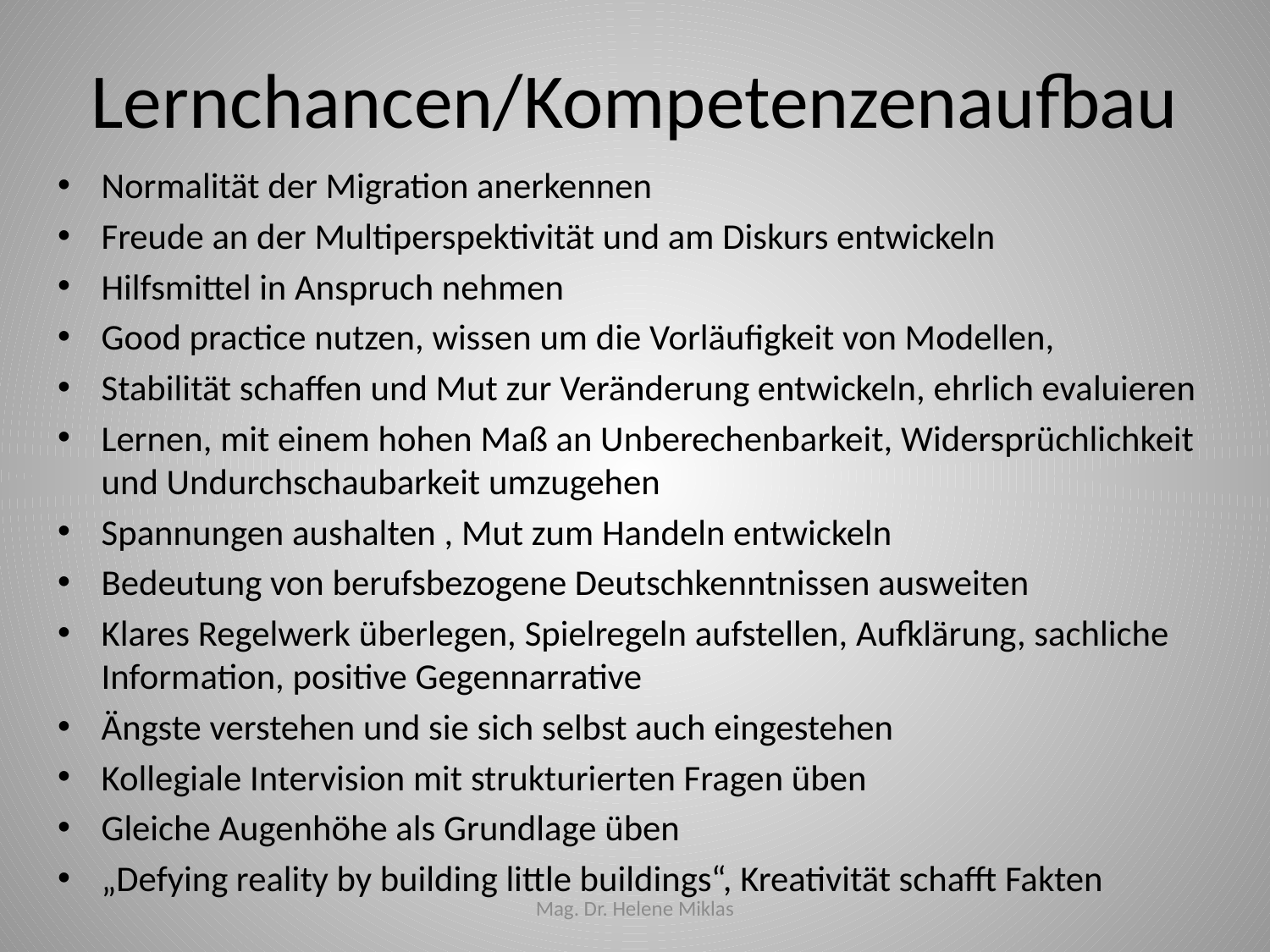

# Lernchancen/Kompetenzenaufbau
Normalität der Migration anerkennen
Freude an der Multiperspektivität und am Diskurs entwickeln
Hilfsmittel in Anspruch nehmen
Good practice nutzen, wissen um die Vorläufigkeit von Modellen,
Stabilität schaffen und Mut zur Veränderung entwickeln, ehrlich evaluieren
Lernen, mit einem hohen Maß an Unberechenbarkeit, Widersprüchlichkeit und Undurchschaubarkeit umzugehen
Spannungen aushalten , Mut zum Handeln entwickeln
Bedeutung von berufsbezogene Deutschkenntnissen ausweiten
Klares Regelwerk überlegen, Spielregeln aufstellen, Aufklärung, sachliche Information, positive Gegennarrative
Ängste verstehen und sie sich selbst auch eingestehen
Kollegiale Intervision mit strukturierten Fragen üben
Gleiche Augenhöhe als Grundlage üben
„Defying reality by building little buildings“, Kreativität schafft Fakten

Mag. Dr. Helene Miklas